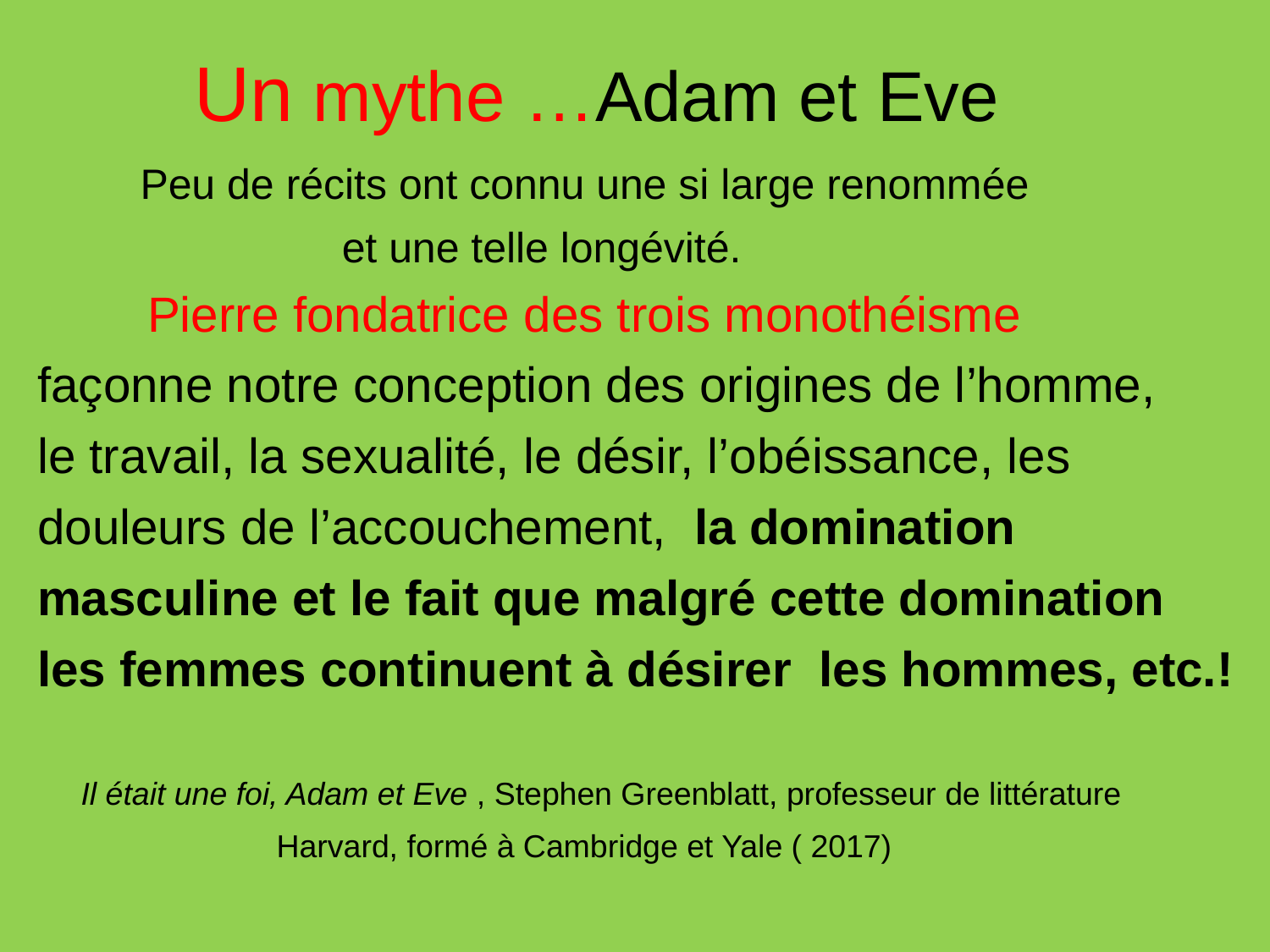

Un mythe …Adam et Eve
           Peu de récits ont connu une si large renommée
                            et une telle longévité.
          Pierre fondatrice des trois monothéisme
  façonne notre conception des origines de l’homme,
  le travail, la sexualité, le désir, l’obéissance, les
  douleurs de l’accouchement,  la domination
  masculine et le fait que malgré cette domination
  les femmes continuent à désirer  les hommes, etc.!

        Il était une foi, Adam et Eve , Stephen Greenblatt, professeur de littérature
                              Harvard, formé à Cambridge et Yale ( 2017)